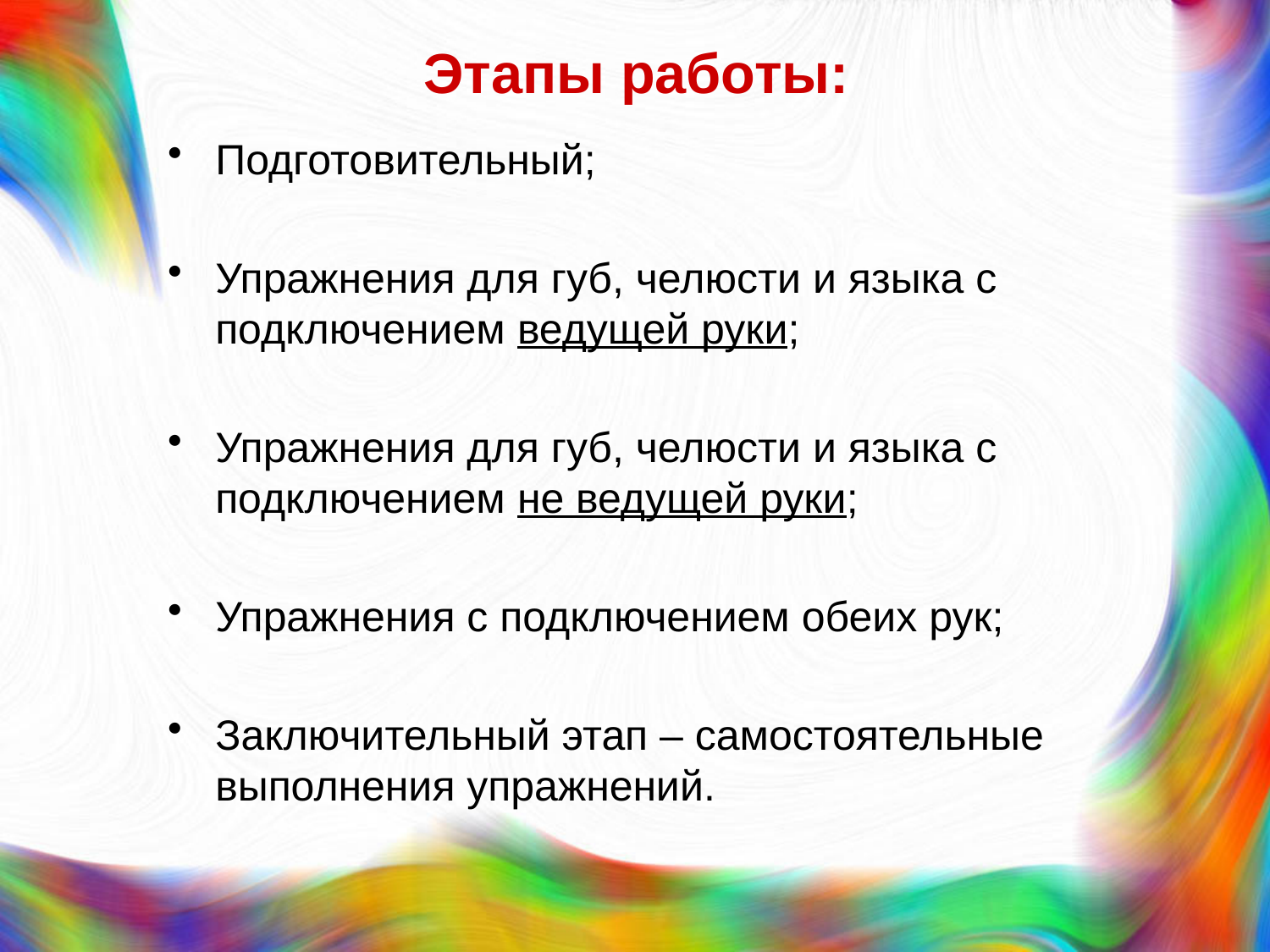

Этапы работы:
Подготовительный;

Упражнения для губ, челюсти и языка с подключением ведущей руки;

Упражнения для губ, челюсти и языка с подключением не ведущей руки;

Упражнения с подключением обеих рук;

Заключительный этап – самостоятельные выполнения упражнений.